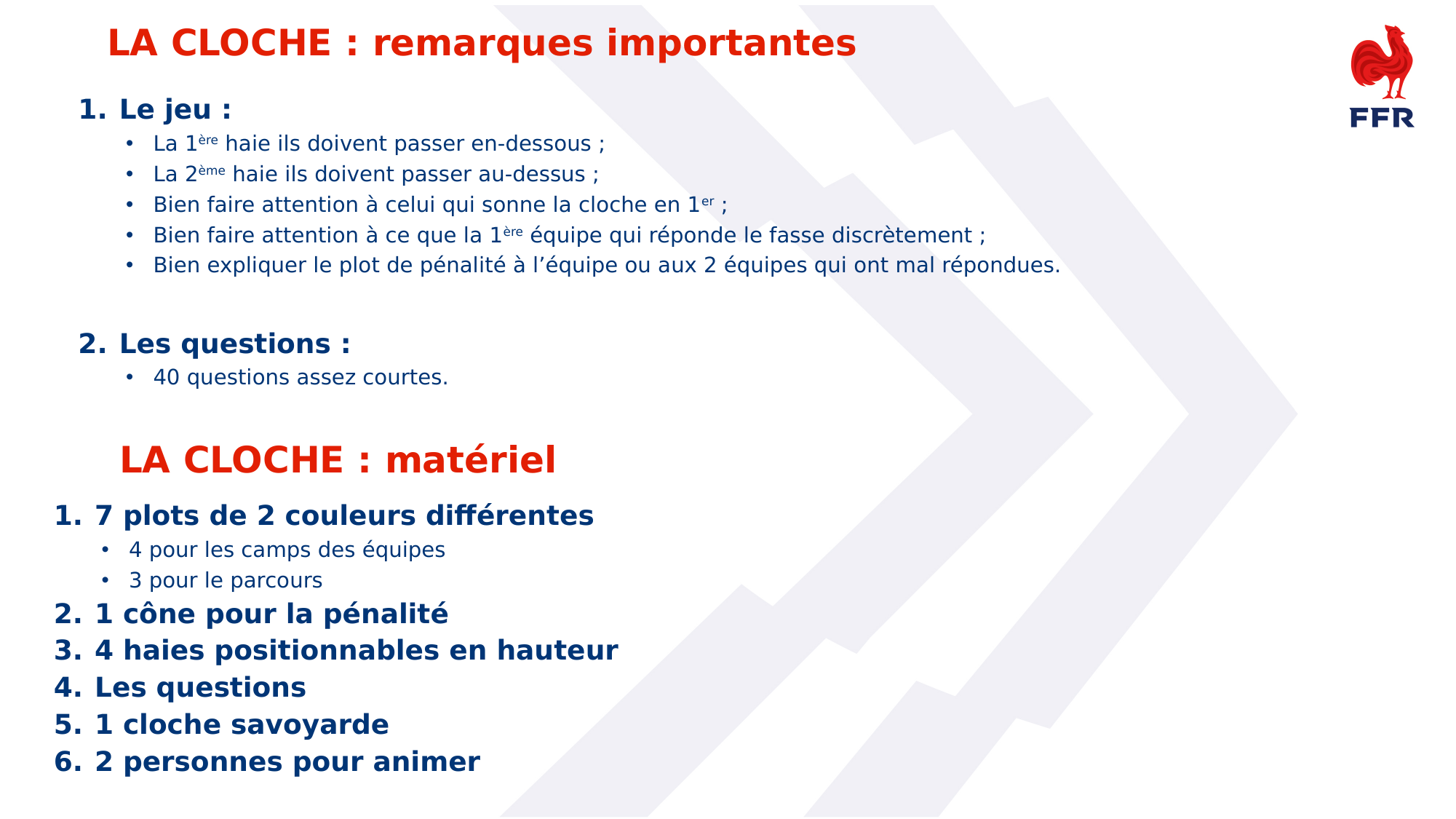

LA CLOCHE : remarques importantes
Le jeu :
La 1ère haie ils doivent passer en-dessous ;
La 2ème haie ils doivent passer au-dessus ;
Bien faire attention à celui qui sonne la cloche en 1er ;
Bien faire attention à ce que la 1ère équipe qui réponde le fasse discrètement ;
Bien expliquer le plot de pénalité à l’équipe ou aux 2 équipes qui ont mal répondues.

Les questions :
40 questions assez courtes.

LA CLOCHE : matériel
7 plots de 2 couleurs différentes
4 pour les camps des équipes
3 pour le parcours
1 cône pour la pénalité
4 haies positionnables en hauteur
Les questions
1 cloche savoyarde
2 personnes pour animer